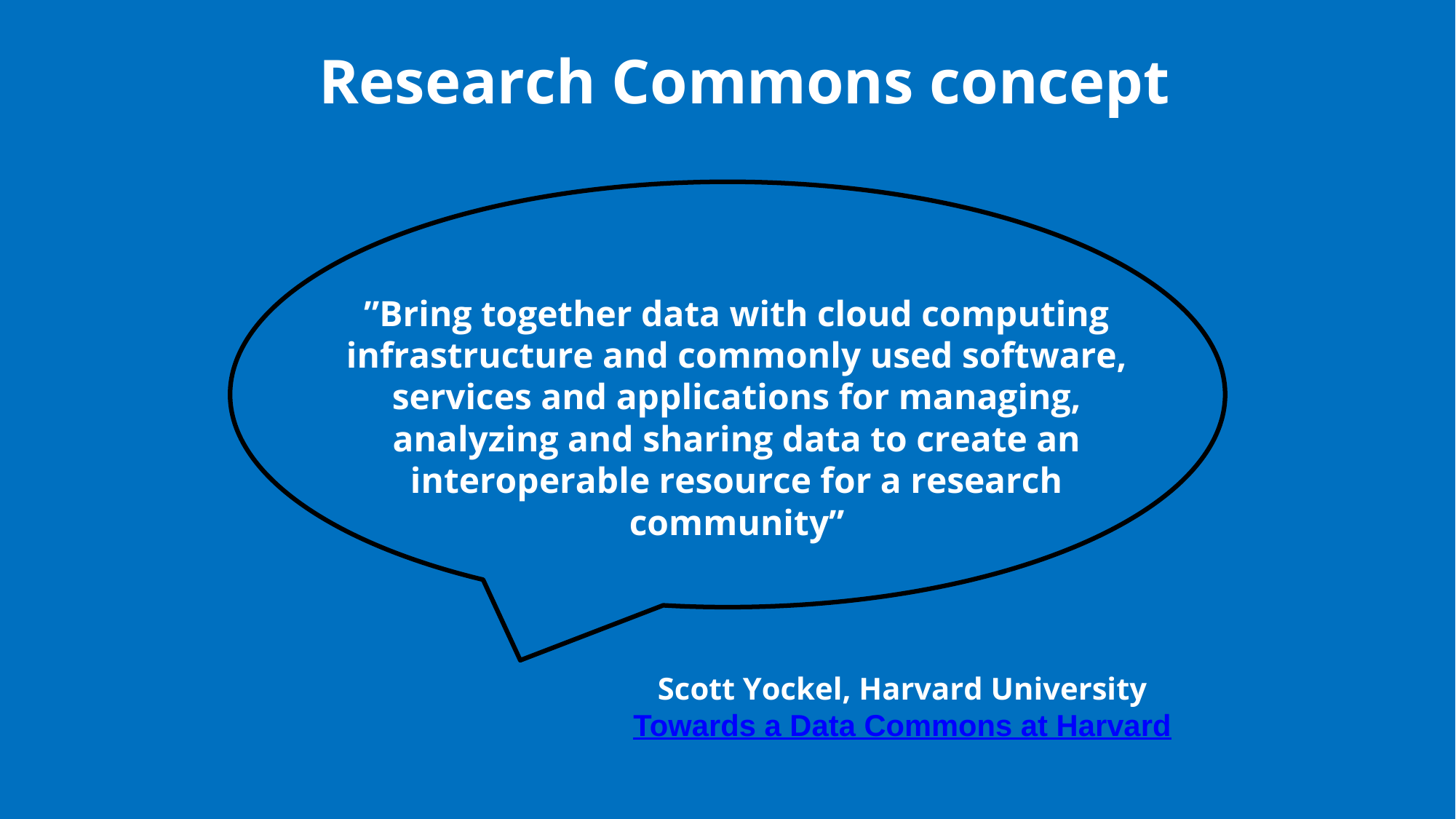

Research Commons concept

”Bring together data with cloud computing infrastructure and commonly used software, services and applications for managing, analyzing and sharing data to create an interoperable resource for a research community”
Scott Yockel, Harvard University
Towards a Data Commons at Harvard